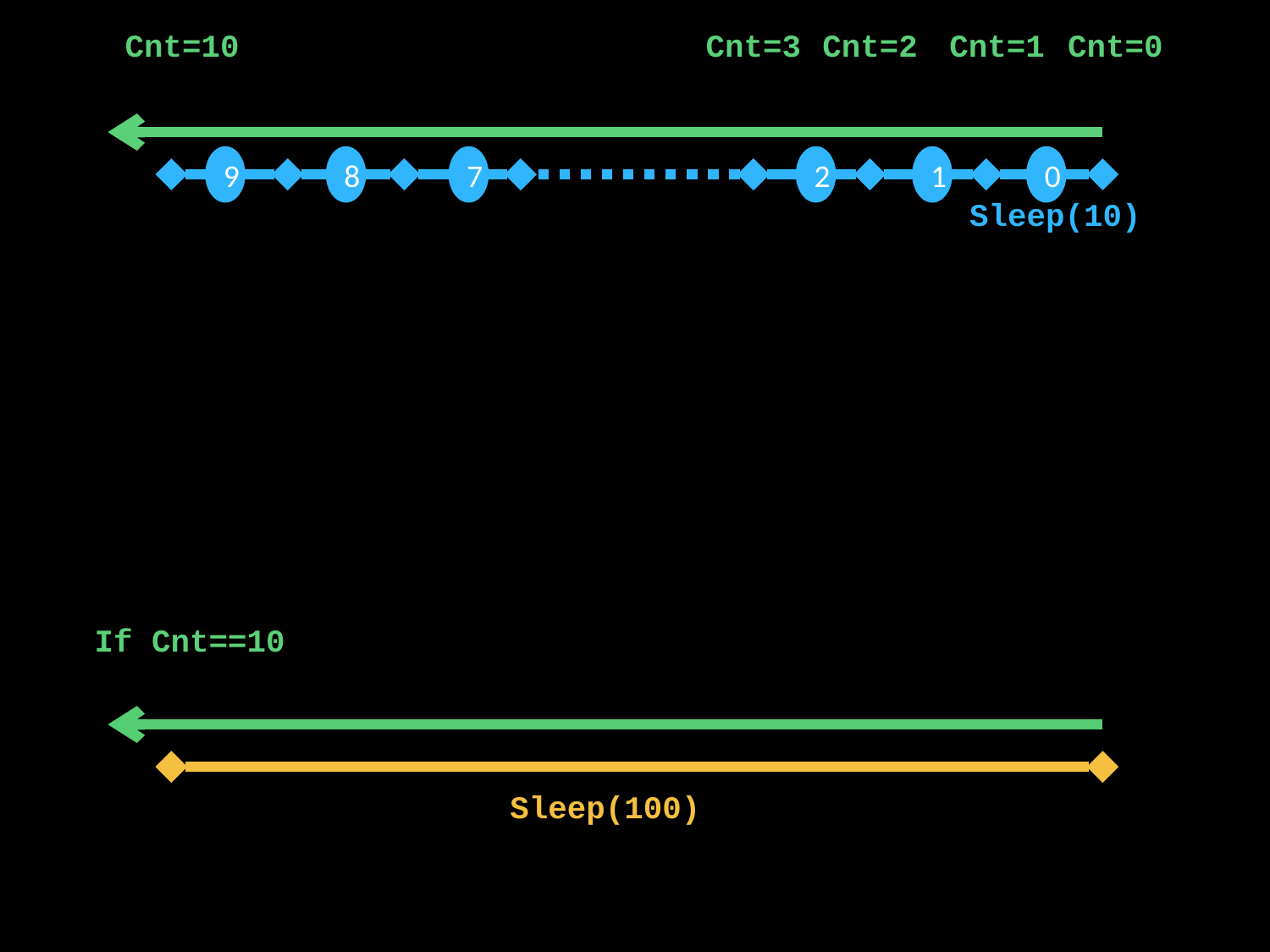

Cnt=10
Cnt=3
Cnt=2
Cnt=1
Cnt=0
9
8
7
2
1
0
Sleep(10)
If Cnt==10
Sleep(100)